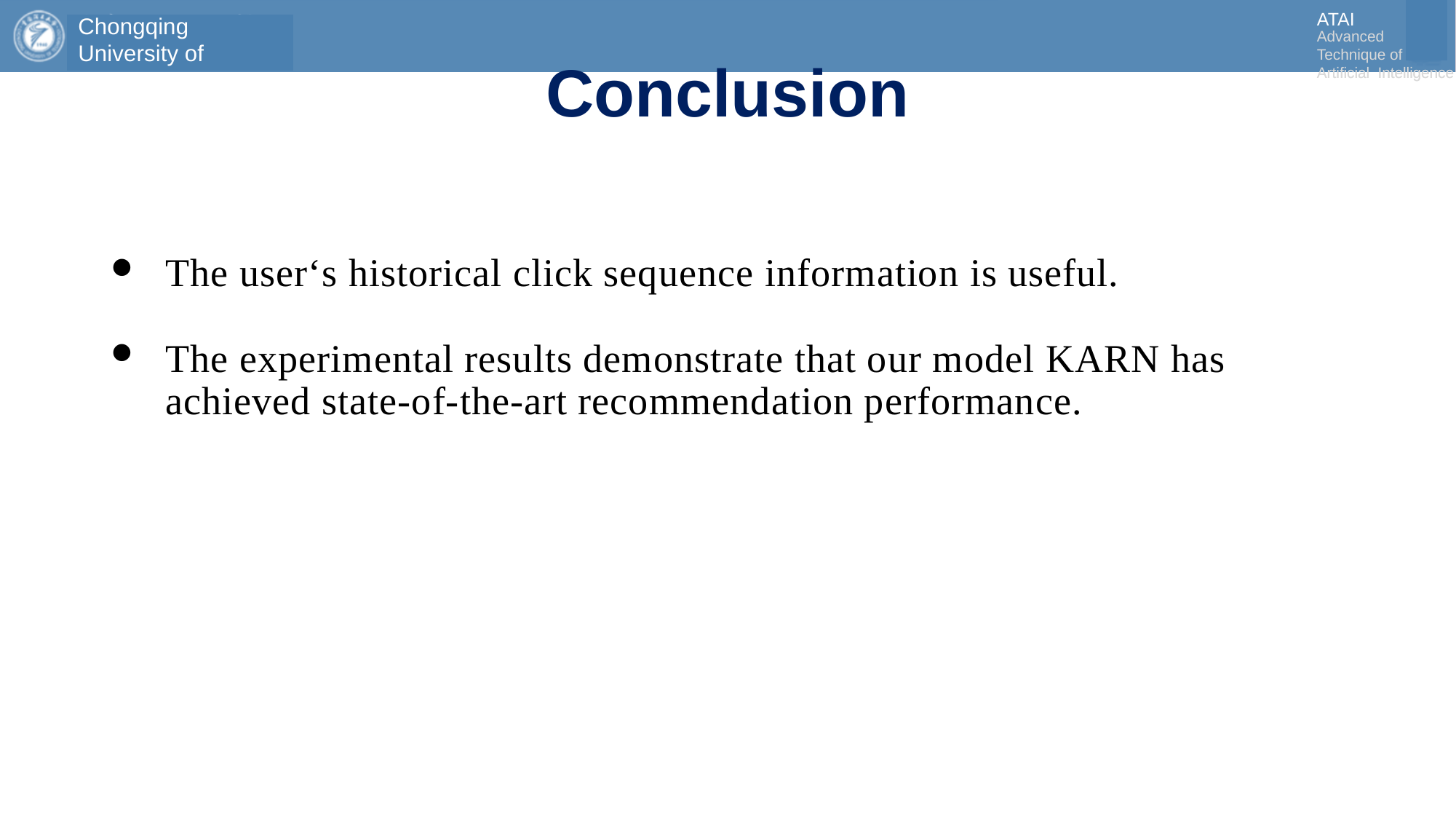

# Conclusion

The user‘s historical click sequence information is useful.
The experimental results demonstrate that our model KARN has achieved state-of-the-art recommendation performance.